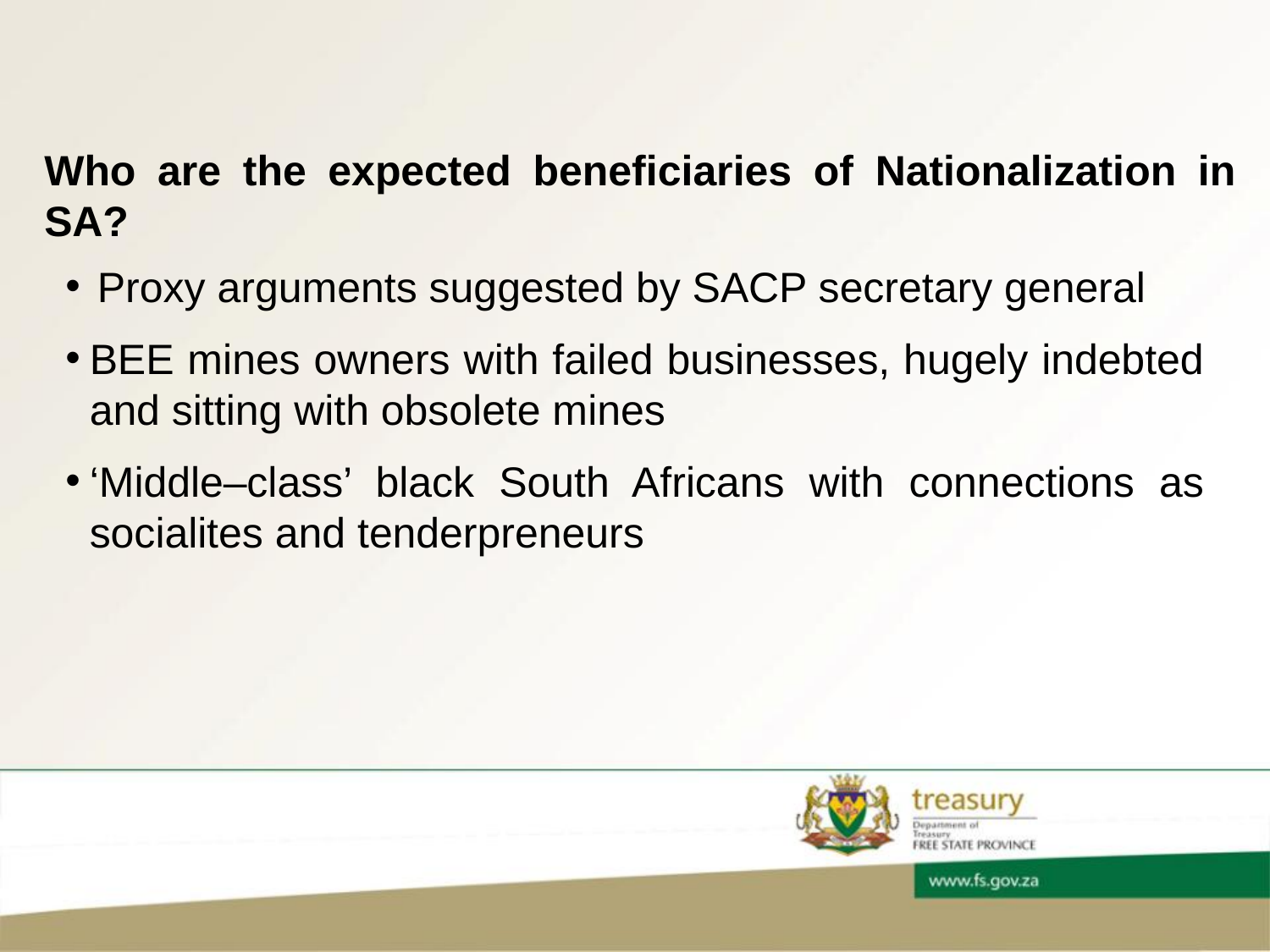

Who are the expected beneficiaries of Nationalization in SA?
Proxy arguments suggested by SACP secretary general
BEE mines owners with failed businesses, hugely indebted and sitting with obsolete mines
‘Middle–class’ black South Africans with connections as socialites and tenderpreneurs